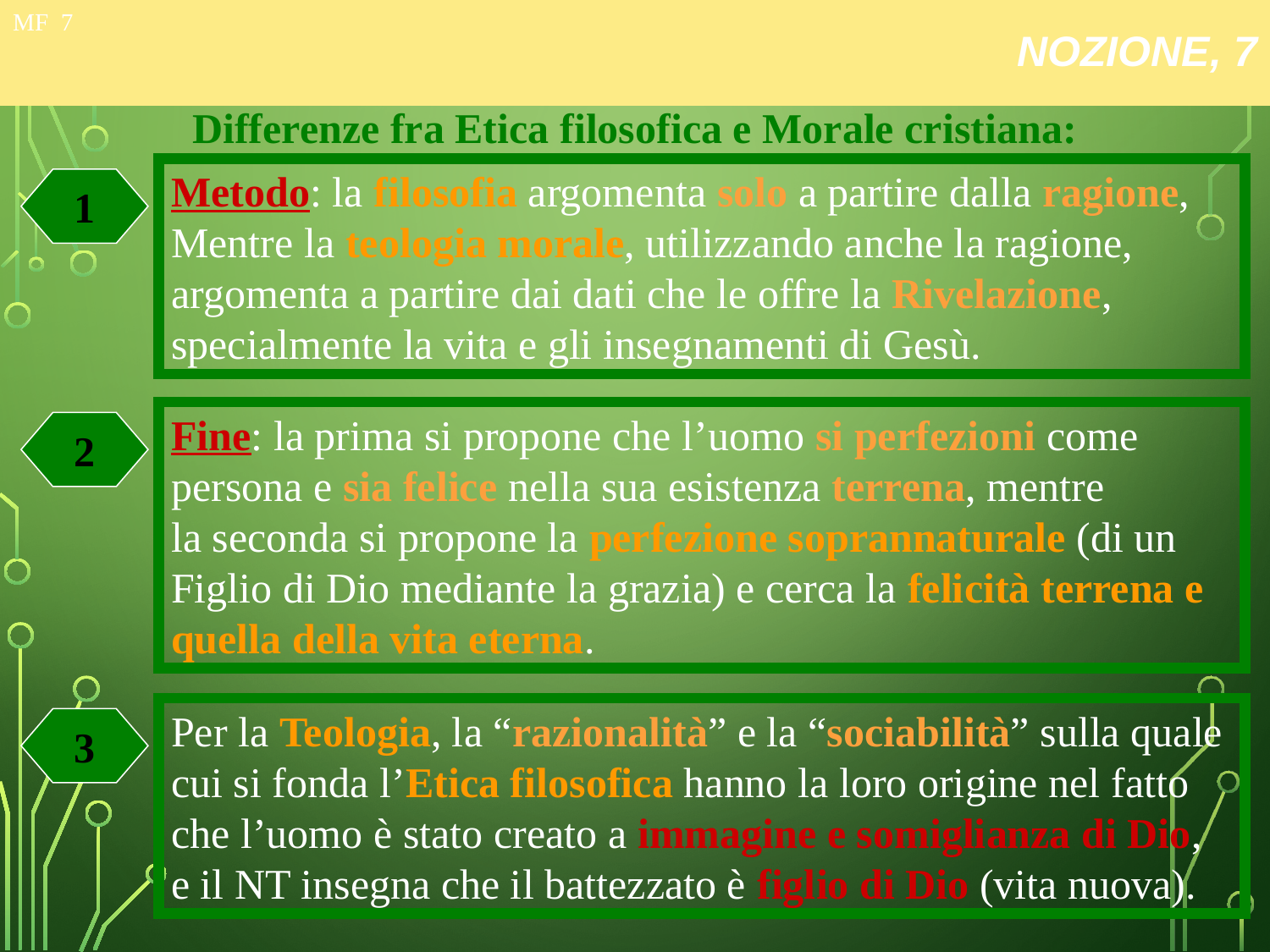

# NOZIONE, 7
MF  7
Differenze fra Etica filosofica e Morale cristiana:
Metodo: la filosofia argomenta solo a partire dalla ragione,
Mentre la teologia morale, utilizzando anche la ragione,
argomenta a partire dai dati che le offre la Rivelazione,
specialmente la vita e gli insegnamenti di Gesù.
1
Fine: la prima si propone che l’uomo si perfezioni come
persona e sia felice nella sua esistenza terrena, mentre
la seconda si propone la perfezione soprannaturale (di un
Figlio di Dio mediante la grazia) e cerca la felicità terrena e
quella della vita eterna.
2
Per la Teologia, la “razionalità” e la “sociabilità” sulla quale
cui si fonda l’Etica filosofica hanno la loro origine nel fatto
che l’uomo è stato creato a immagine e somiglianza di Dio,
e il NT insegna che il battezzato è figlio di Dio (vita nuova).
3